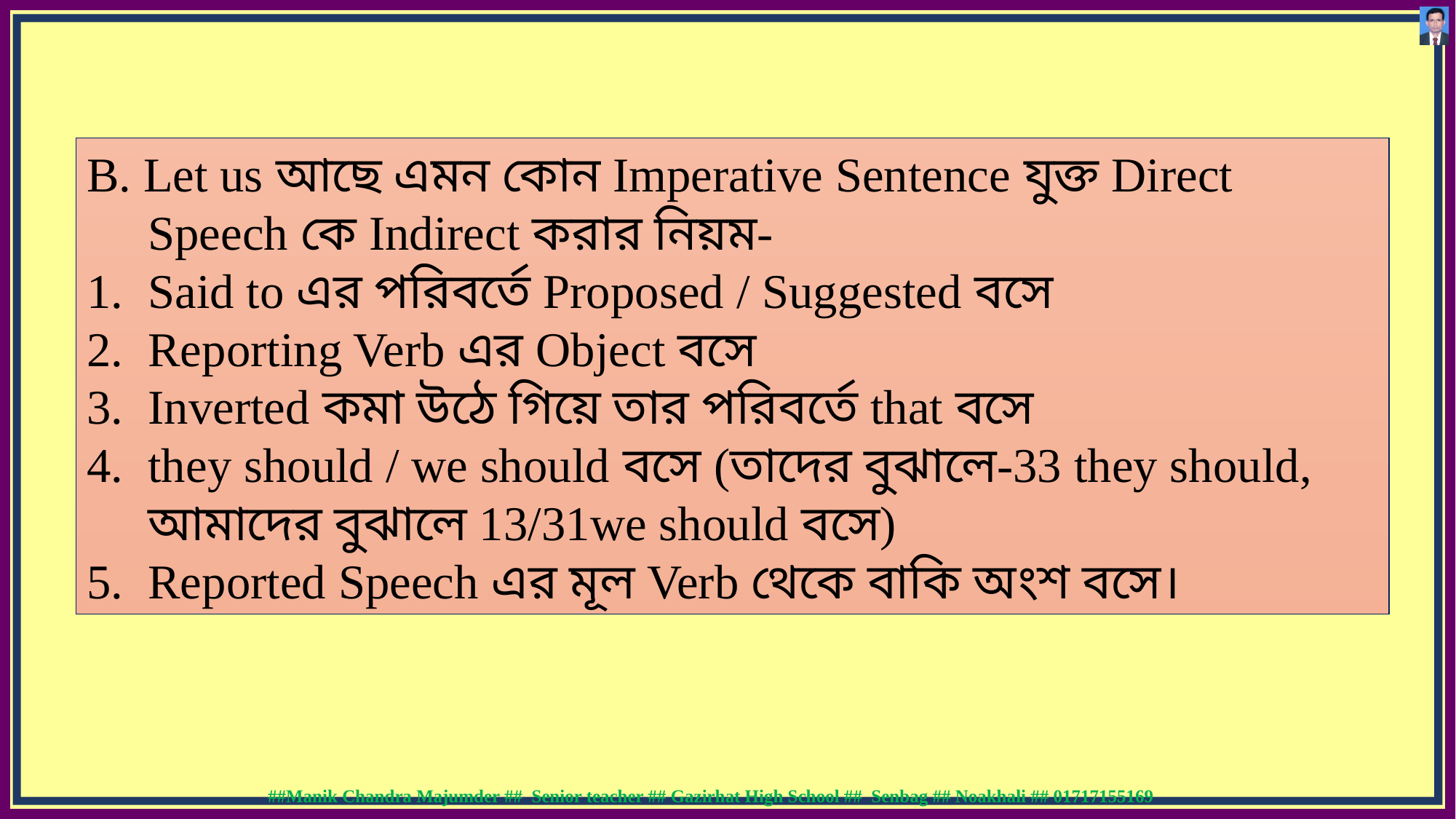

B. Let us আছে এমন কোন Imperative Sentence যুক্ত Direct Speech কে Indirect করার নিয়ম-
Said to এর পরিবর্তে Proposed / Suggested বসে
Reporting Verb এর Object বসে
Inverted কমা উঠে গিয়ে তার পরিবর্তে that বসে
they should / we should বসে (তাদের বুঝালে-33 they should, আমাদের বুঝালে 13/31we should বসে)
Reported Speech এর মূল Verb থেকে বাকি অংশ বসে।